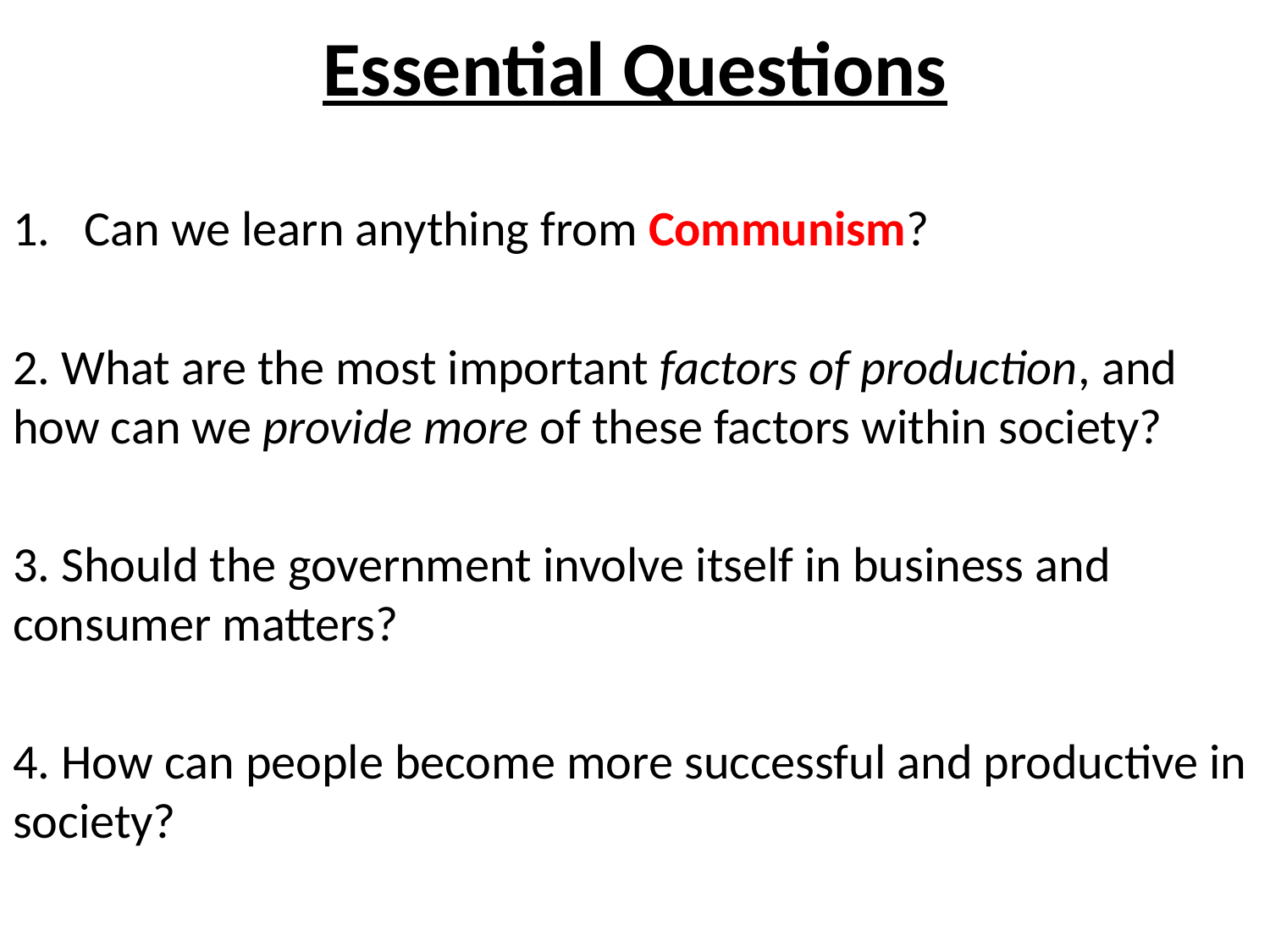

# Essential Questions
Can we learn anything from Communism?

2. What are the most important factors of production, and how can we provide more of these factors within society?

3. Should the government involve itself in business and consumer matters?

4. How can people become more successful and productive in society?